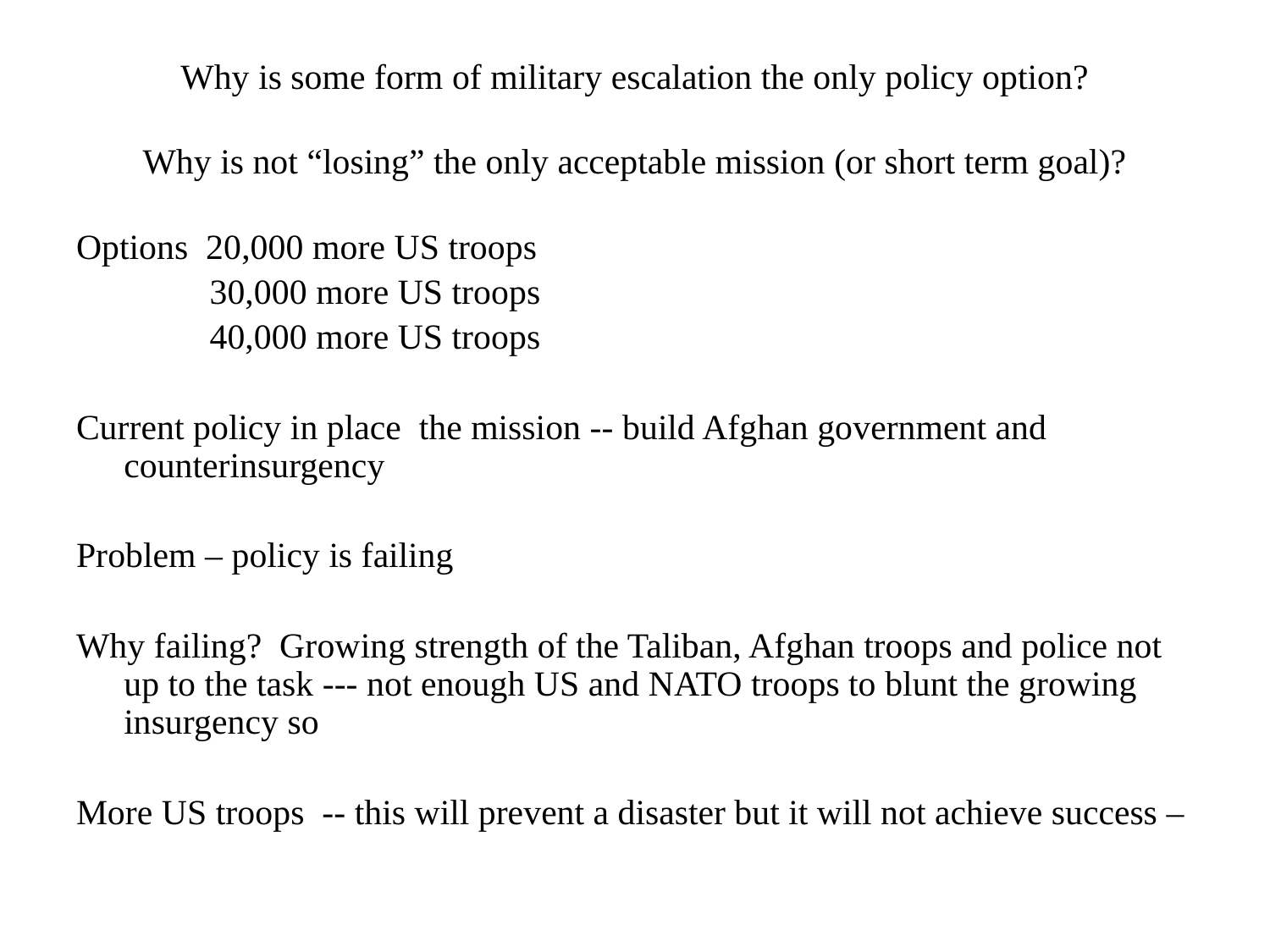

# Why is some form of military escalation the only policy option? Why is not “losing” the only acceptable mission (or short term goal)?
Options  20,000 more US troops
               30,000 more US troops
               40,000 more US troops

Current policy in place  the mission -- build Afghan government and counterinsurgency

Problem – policy is failing

Why failing?  Growing strength of the Taliban, Afghan troops and police not up to the task --- not enough US and NATO troops to blunt the growing insurgency so

More US troops  -- this will prevent a disaster but it will not achieve success –